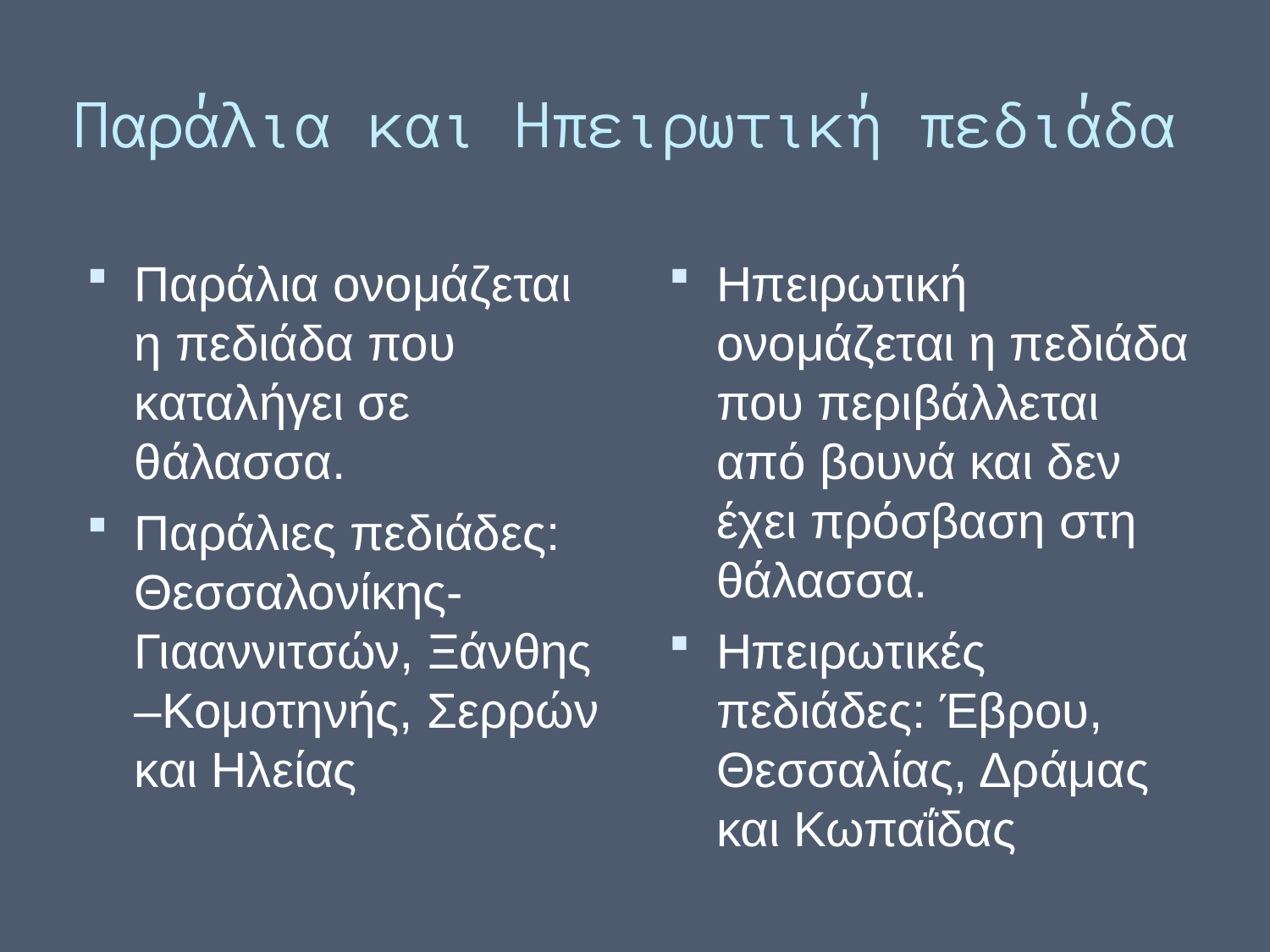

# Παράλια και Ηπειρωτική πεδιάδα
Παράλια ονομάζεται η πεδιάδα που καταλήγει σε θάλασσα.
Παράλιες πεδιάδες: Θεσσαλονίκης- Γιααννιτσών, Ξάνθης –Κομοτηνής, Σερρών και Ηλείας
Ηπειρωτική ονομάζεται η πεδιάδα που περιβάλλεται από βουνά και δεν έχει πρόσβαση στη θάλασσα.
Ηπειρωτικές πεδιάδες: Έβρου, Θεσσαλίας, Δράμας και Κωπαΐδας